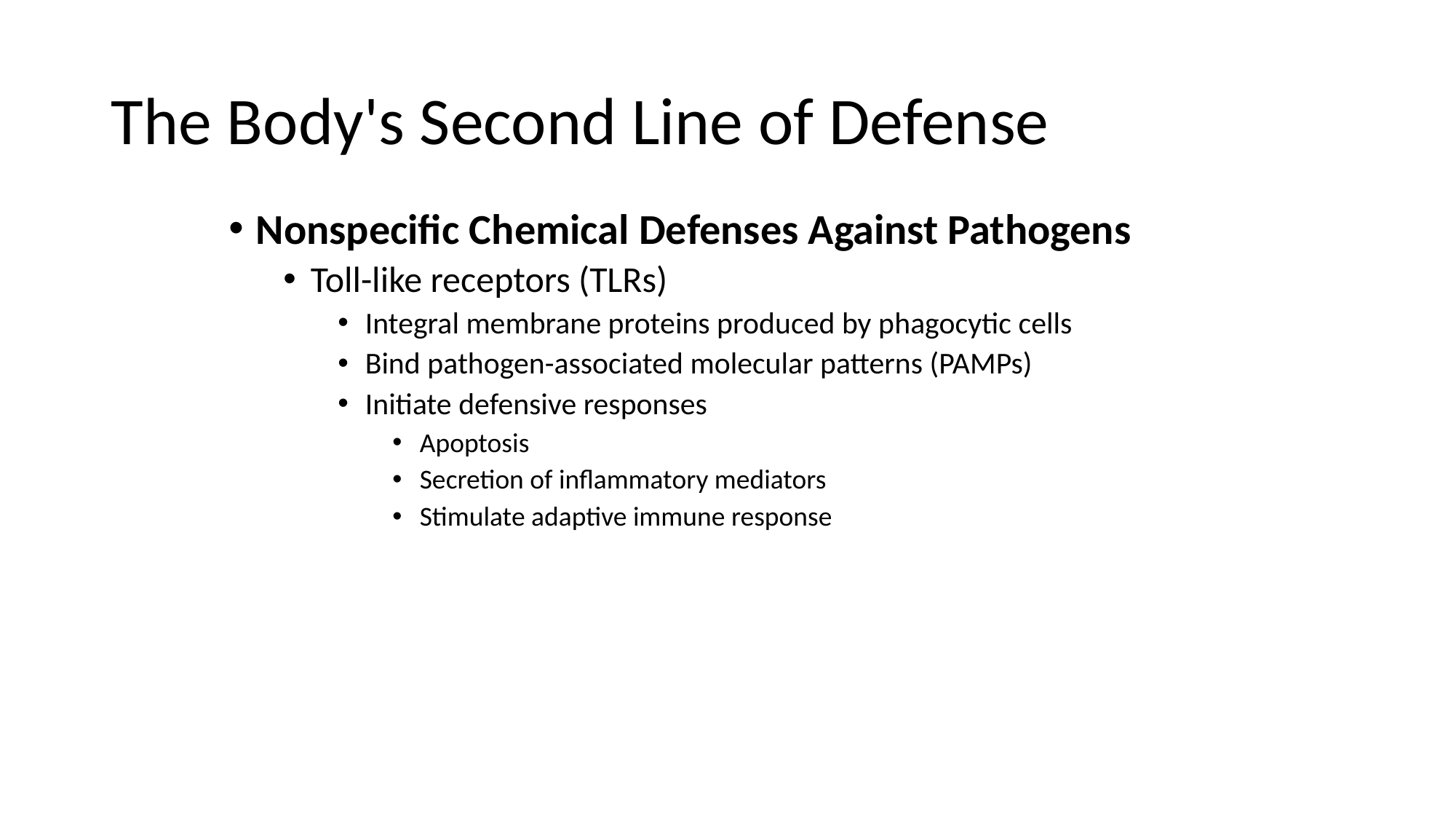

# The Body's Second Line of Defense
Nonspecific Chemical Defenses Against Pathogens
Toll-like receptors (TLRs)
Integral membrane proteins produced by phagocytic cells
Bind pathogen-associated molecular patterns (PAMPs)
Initiate defensive responses
Apoptosis
Secretion of inflammatory mediators
Stimulate adaptive immune response